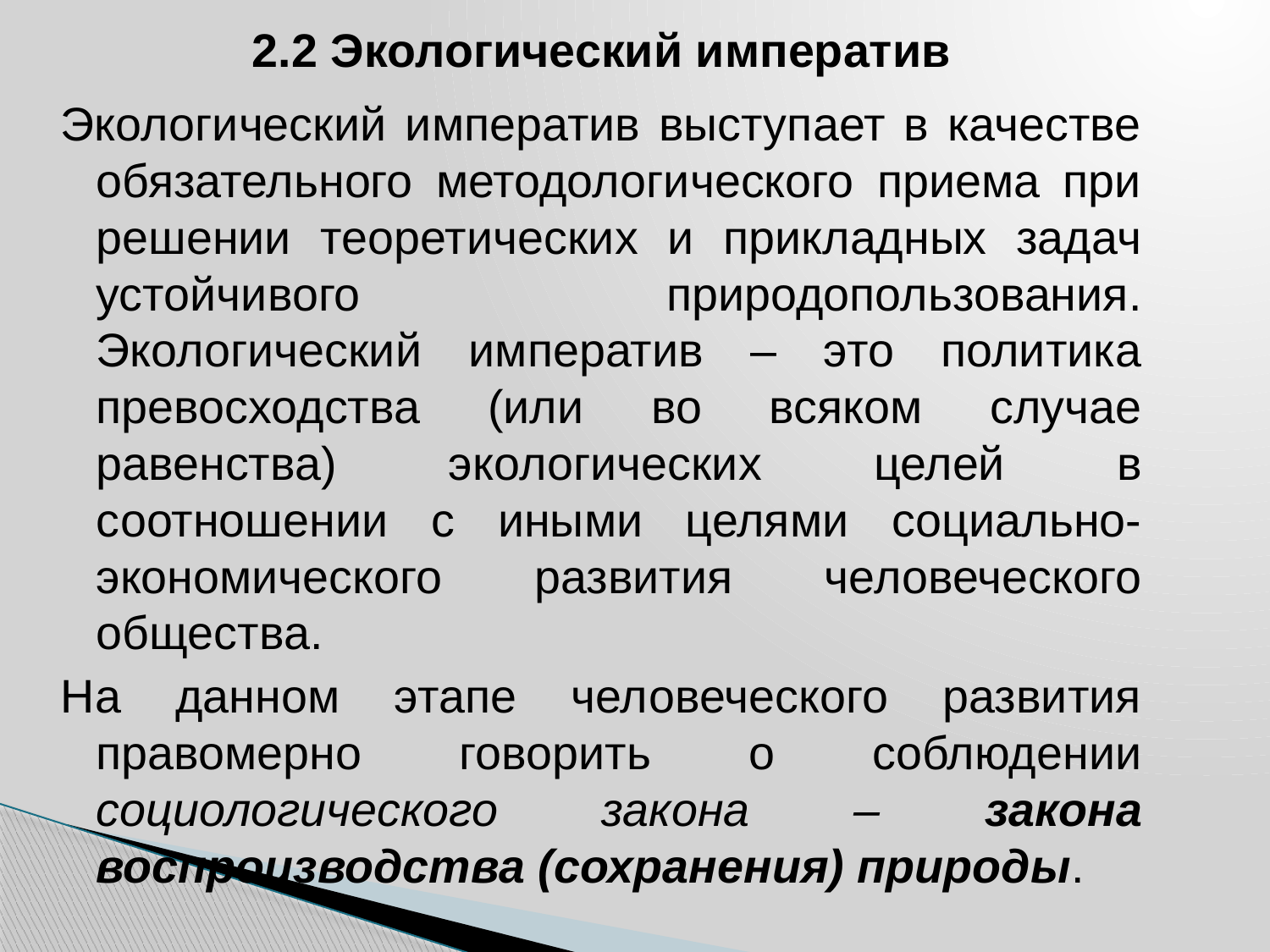

2.2 Экологический императив
Экологический императив выступает в качестве обязательного методологического приема при решении теоретических и прикладных задач устойчивого природопользования. Экологический императив – это политика превосходства (или во всяком случае равенства) экологических целей в соотношении с иными целями социально-экономического развития человеческого общества.
На данном этапе человеческого развития правомерно говорить о соблюдении социологического закона – закона воспроизводства (сохранения) природы.